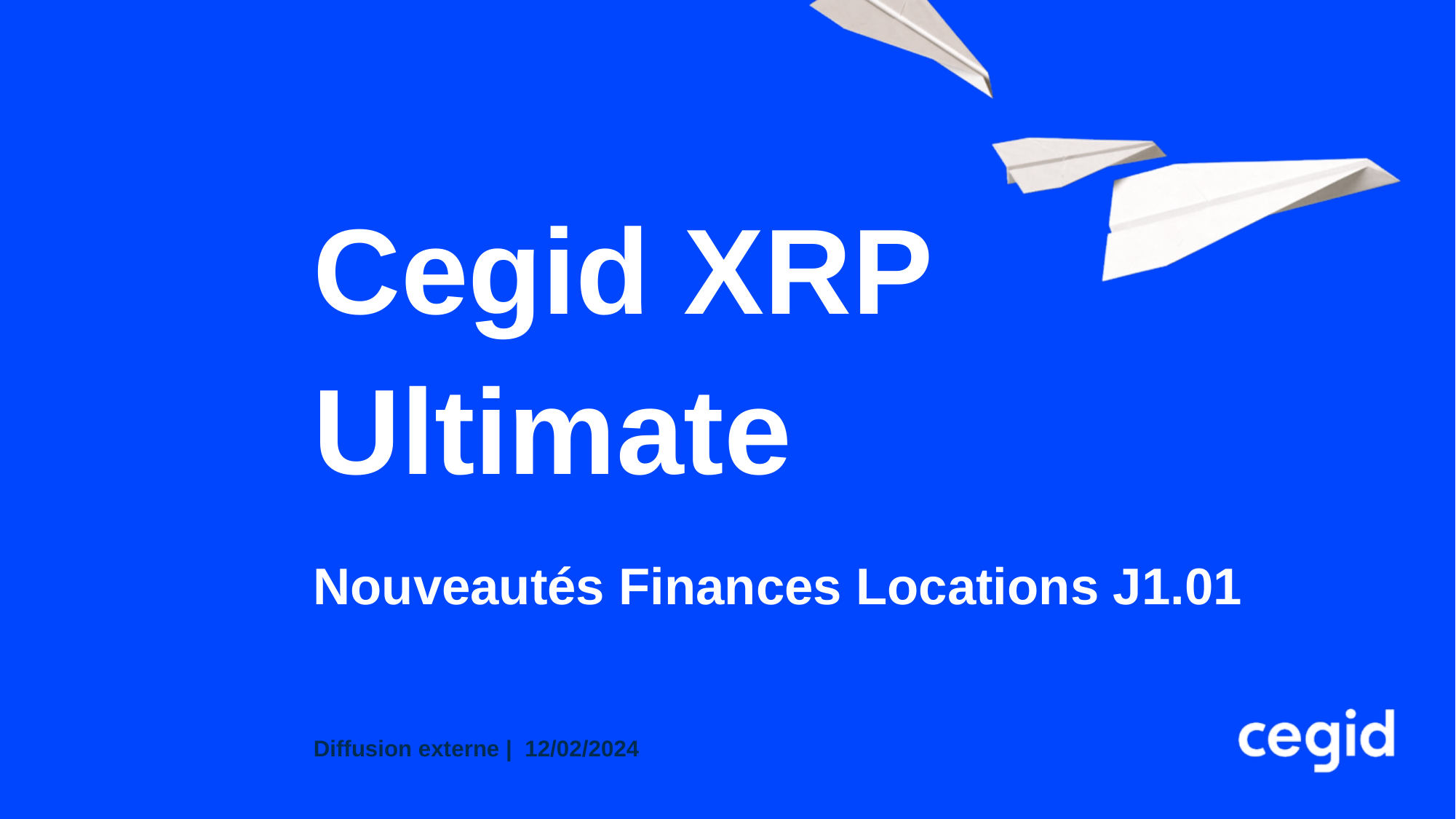

# Cegid XRP Ultimate
Nouveautés Finances Locations J1.01
Diffusion externe |  12/02/2024